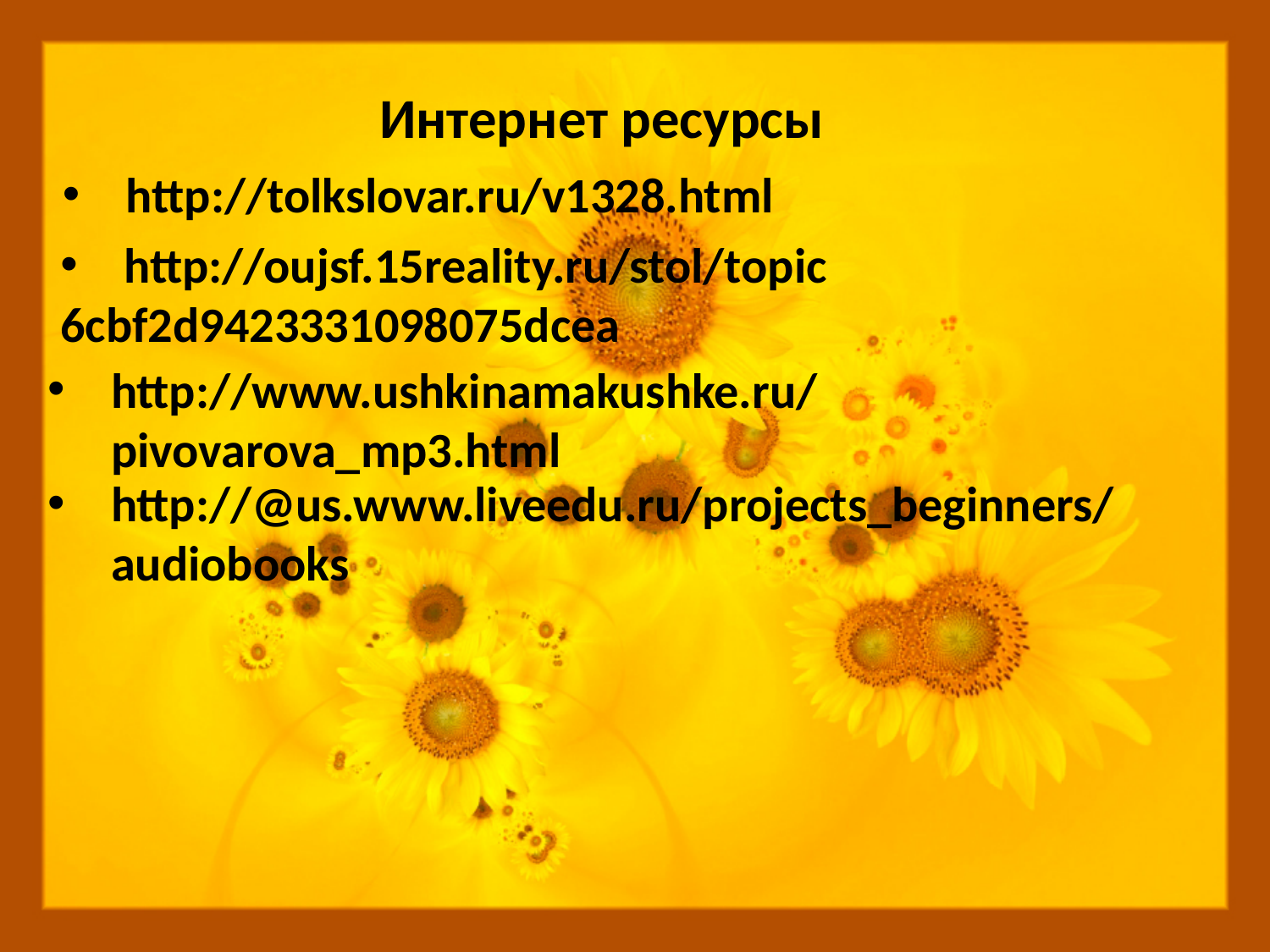

Интернет ресурсы
http://tolkslovar.ru/v1328.html
http://oujsf.15reality.ru/stol/topic
6cbf2d9423331098075dcea
http://www.ushkinamakushke.ru/pivovarova_mp3.html
http://@us.www.liveedu.ru/projects_beginners/audiobooks